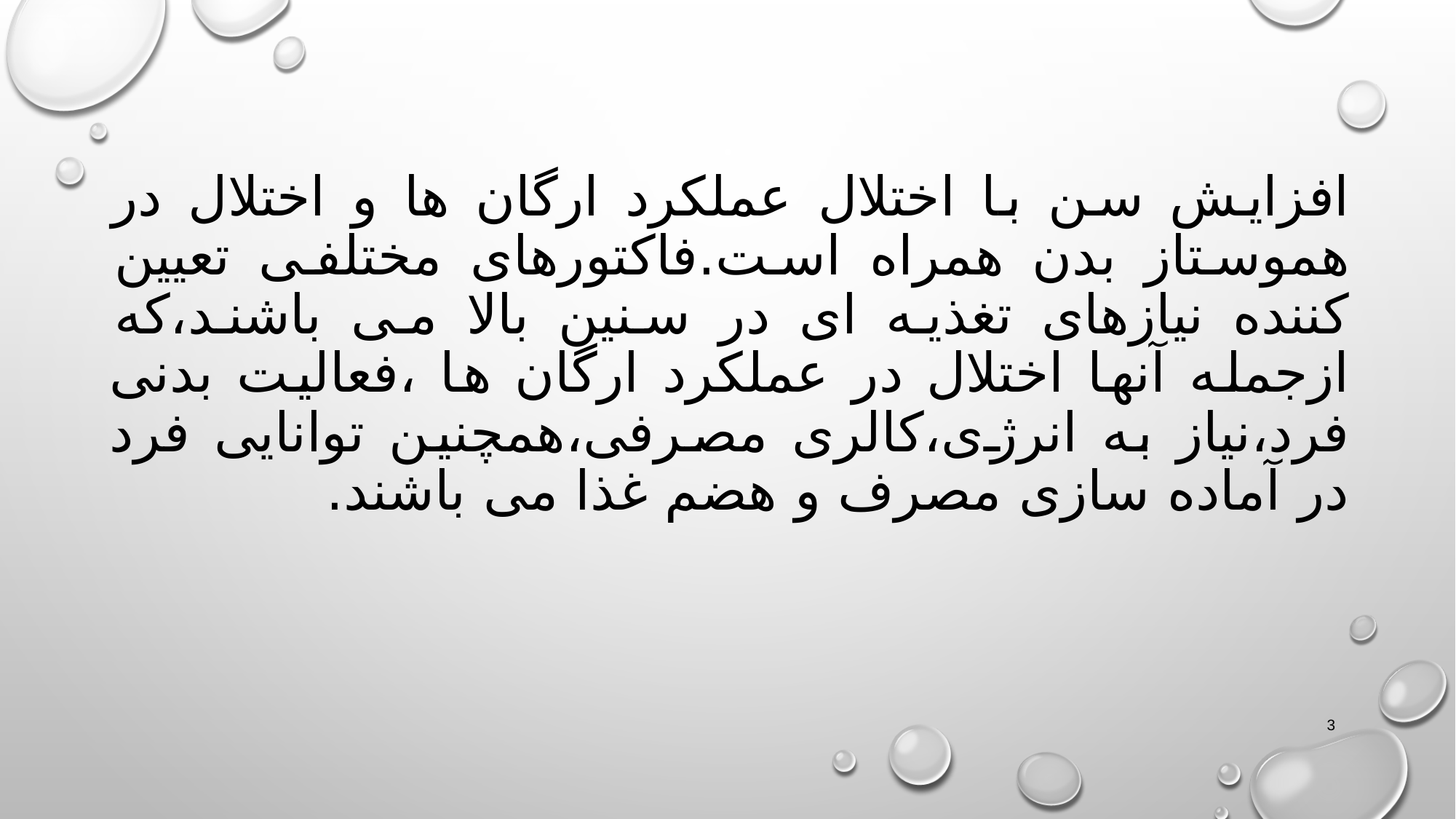

# افزایش سن با اختلال عملکرد ارگان ها و اختلال در هموستاز بدن همراه است.فاکتورهای مختلفی تعیین کننده نیازهای تغذیه ای در سنین بالا می باشند،که ازجمله آنها اختلال در عملکرد ارگان ها ،فعالیت بدنی فرد،نیاز به انرژی،کالری مصرفی،همچنین توانایی فرد در آماده سازی مصرف و هضم غذا می باشند.
3